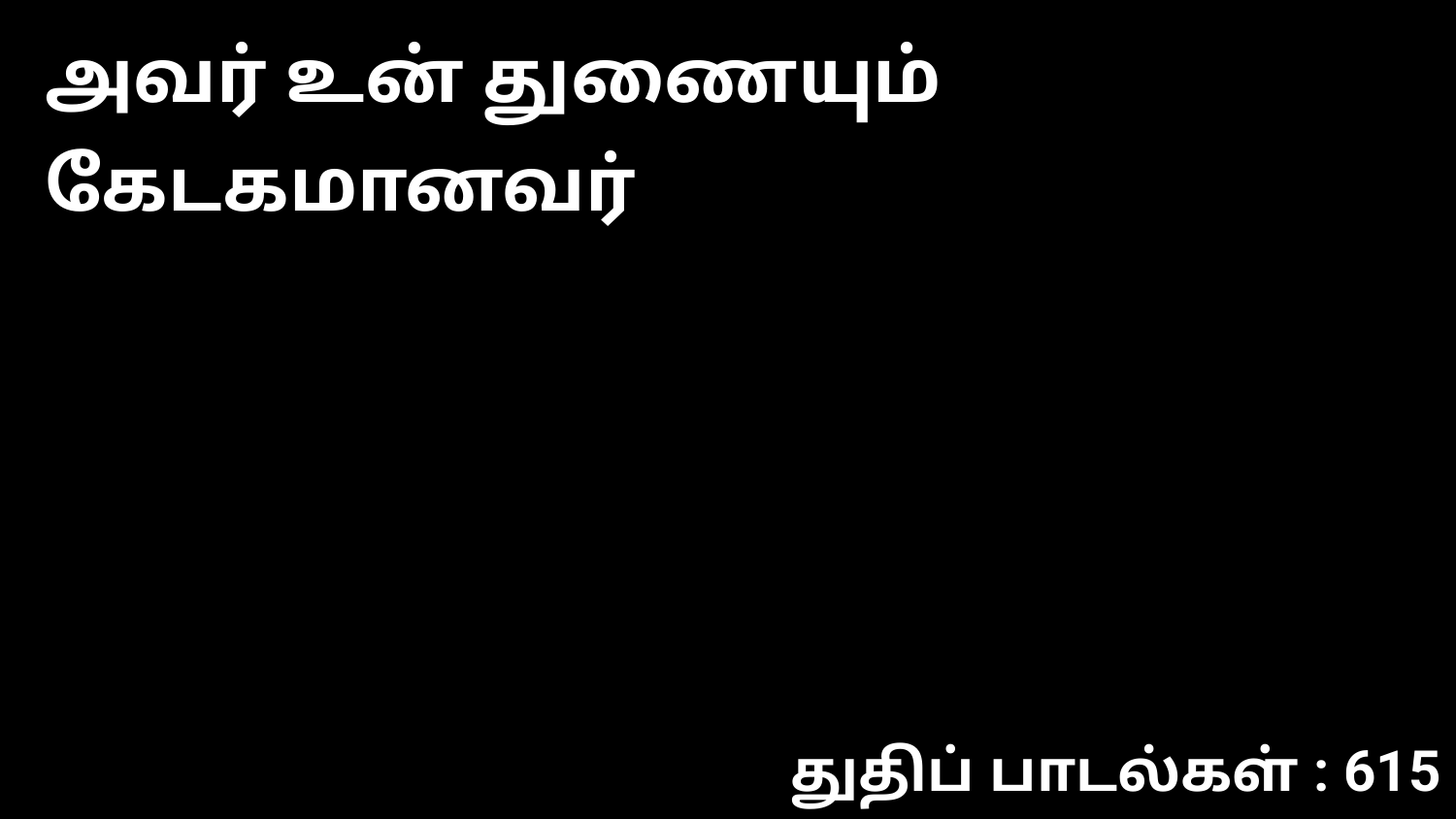

அவர் உன் துணையும் கேடகமானவர்
துதிப் பாடல்கள் : 615